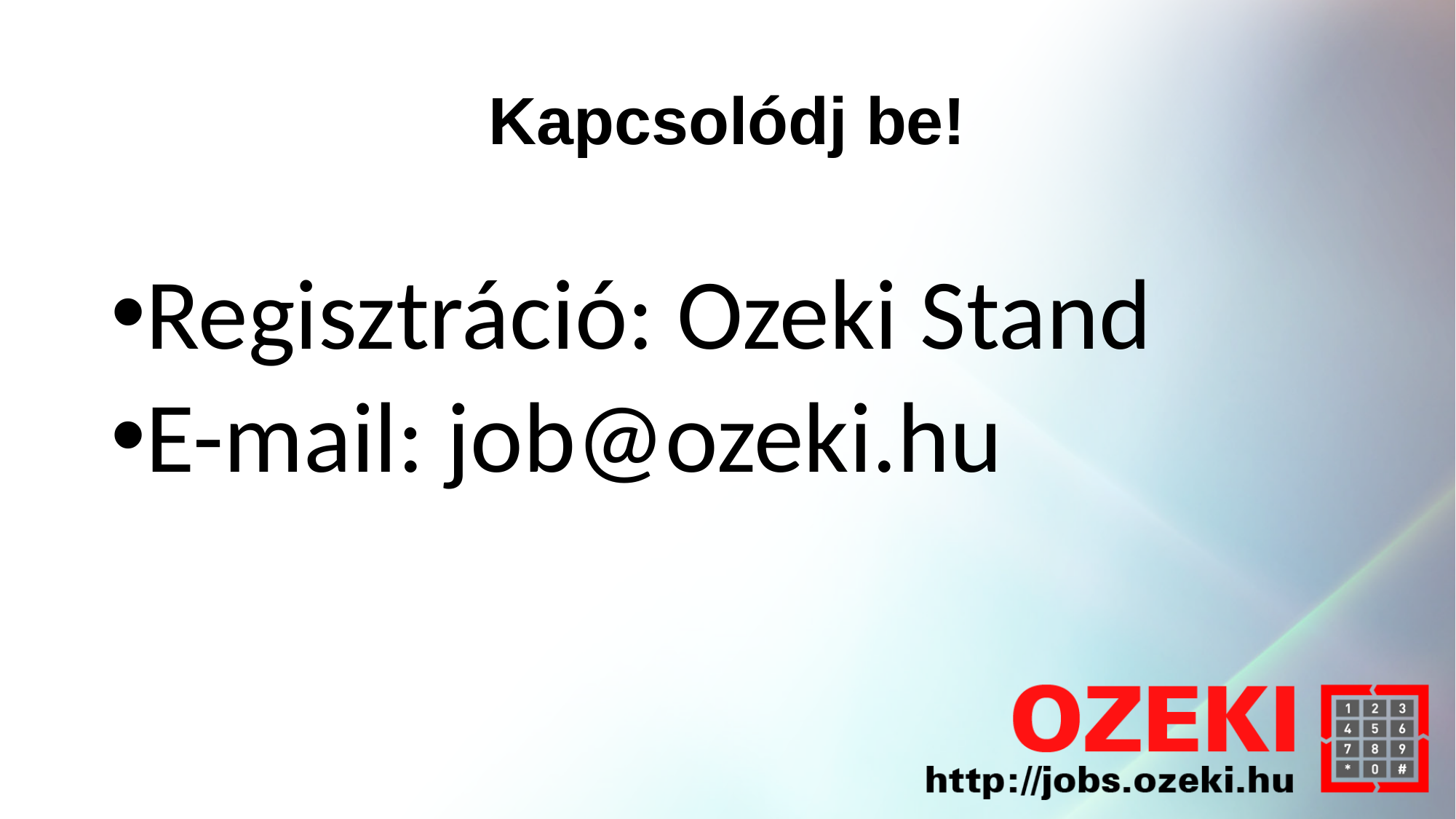

# Kapcsolódj be!
Regisztráció: Ozeki Stand
E-mail: job@ozeki.hu